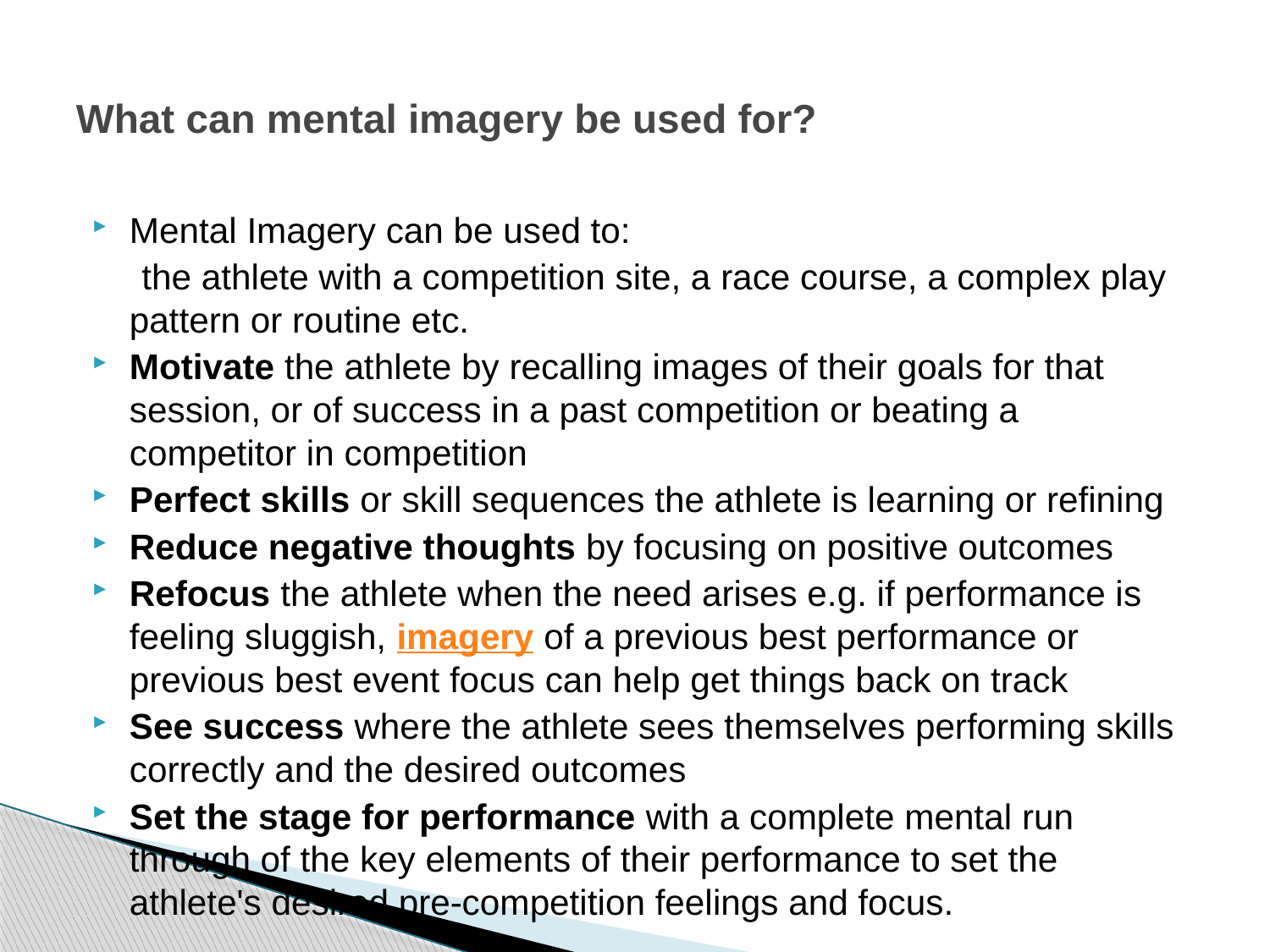

# What can mental imagery be used for?
Mental Imagery can be used to:
     the athlete with a competition site, a race course, a complex play pattern or routine etc.
Motivate the athlete by recalling images of their goals for that session, or of success in a past competition or beating a competitor in competition
Perfect skills or skill sequences the athlete is learning or refining
Reduce negative thoughts by focusing on positive outcomes
Refocus the athlete when the need arises e.g. if performance is feeling sluggish, imagery of a previous best performance or previous best event focus can help get things back on track
See success where the athlete sees themselves performing skills correctly and the desired outcomes
Set the stage for performance with a complete mental run through of the key elements of their performance to set the athlete's desired pre-competition feelings and focus.